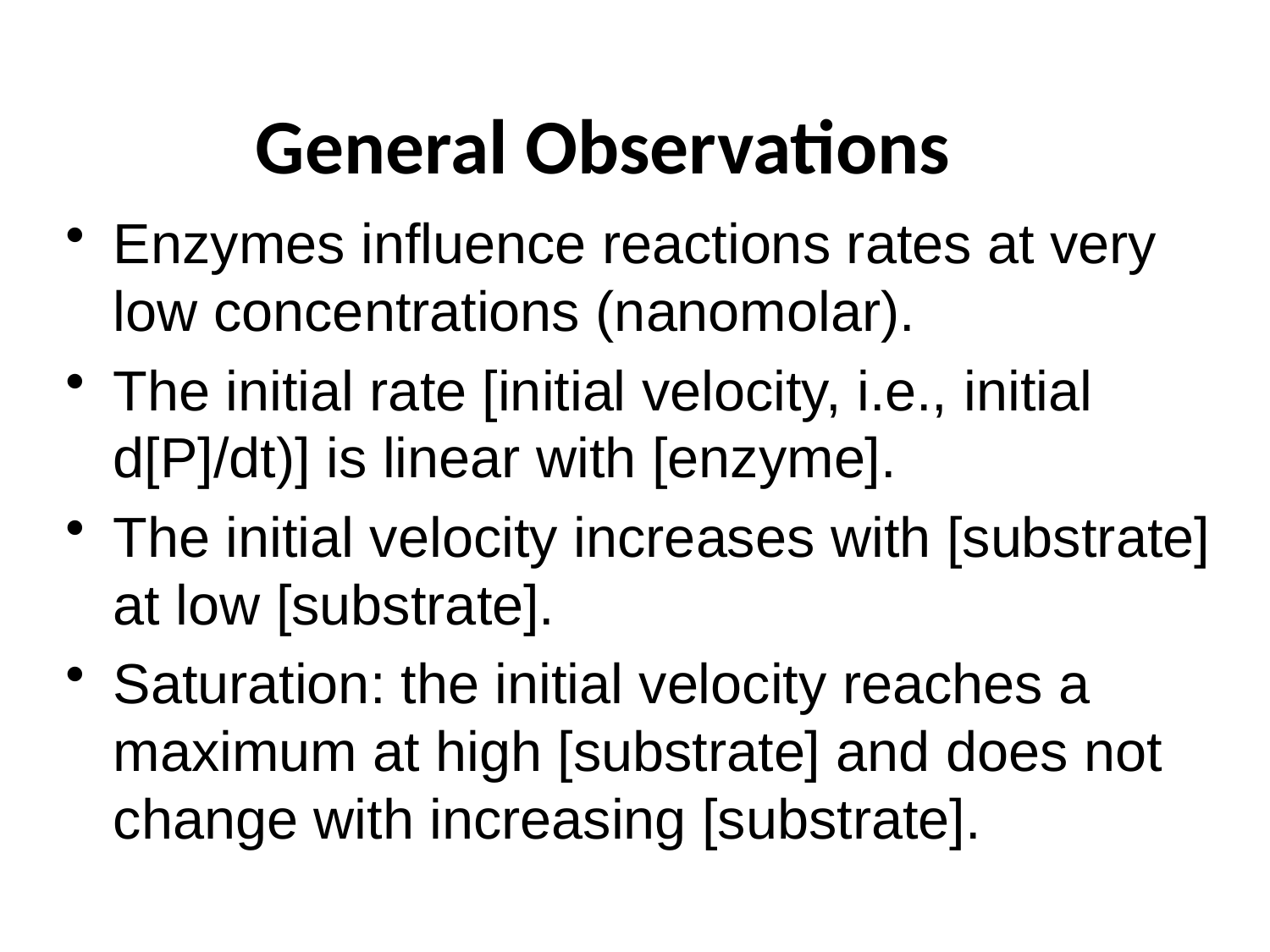

# General Observations
Enzymes influence reactions rates at very low concentrations (nanomolar).
The initial rate [initial velocity, i.e., initial d[P]/dt)] is linear with [enzyme].
The initial velocity increases with [substrate] at low [substrate].
Saturation: the initial velocity reaches a maximum at high [substrate] and does not change with increasing [substrate].